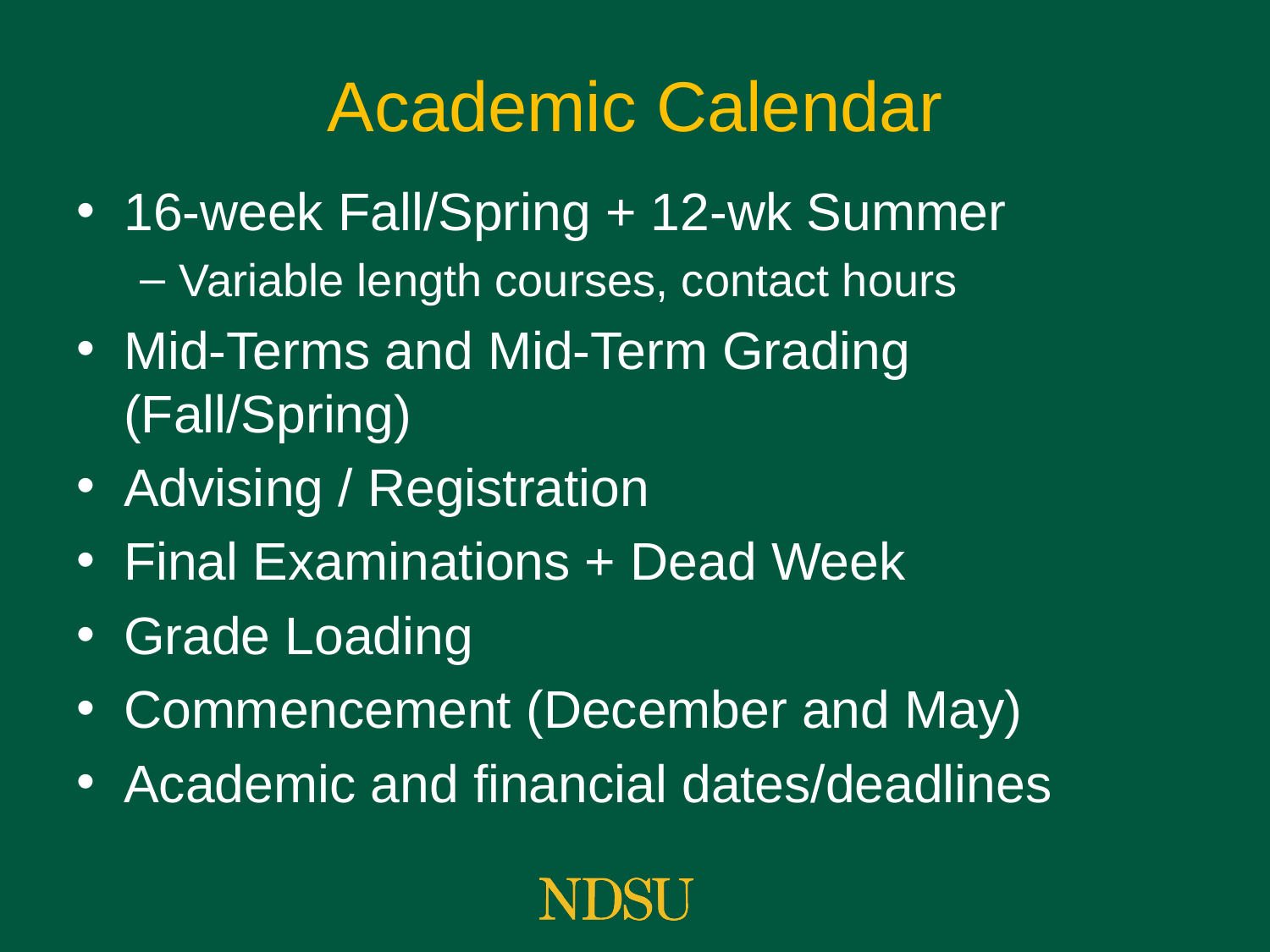

# Academic Calendar
16-week Fall/Spring + 12-wk Summer
Variable length courses, contact hours
Mid-Terms and Mid-Term Grading (Fall/Spring)
Advising / Registration
Final Examinations + Dead Week
Grade Loading
Commencement (December and May)
Academic and financial dates/deadlines